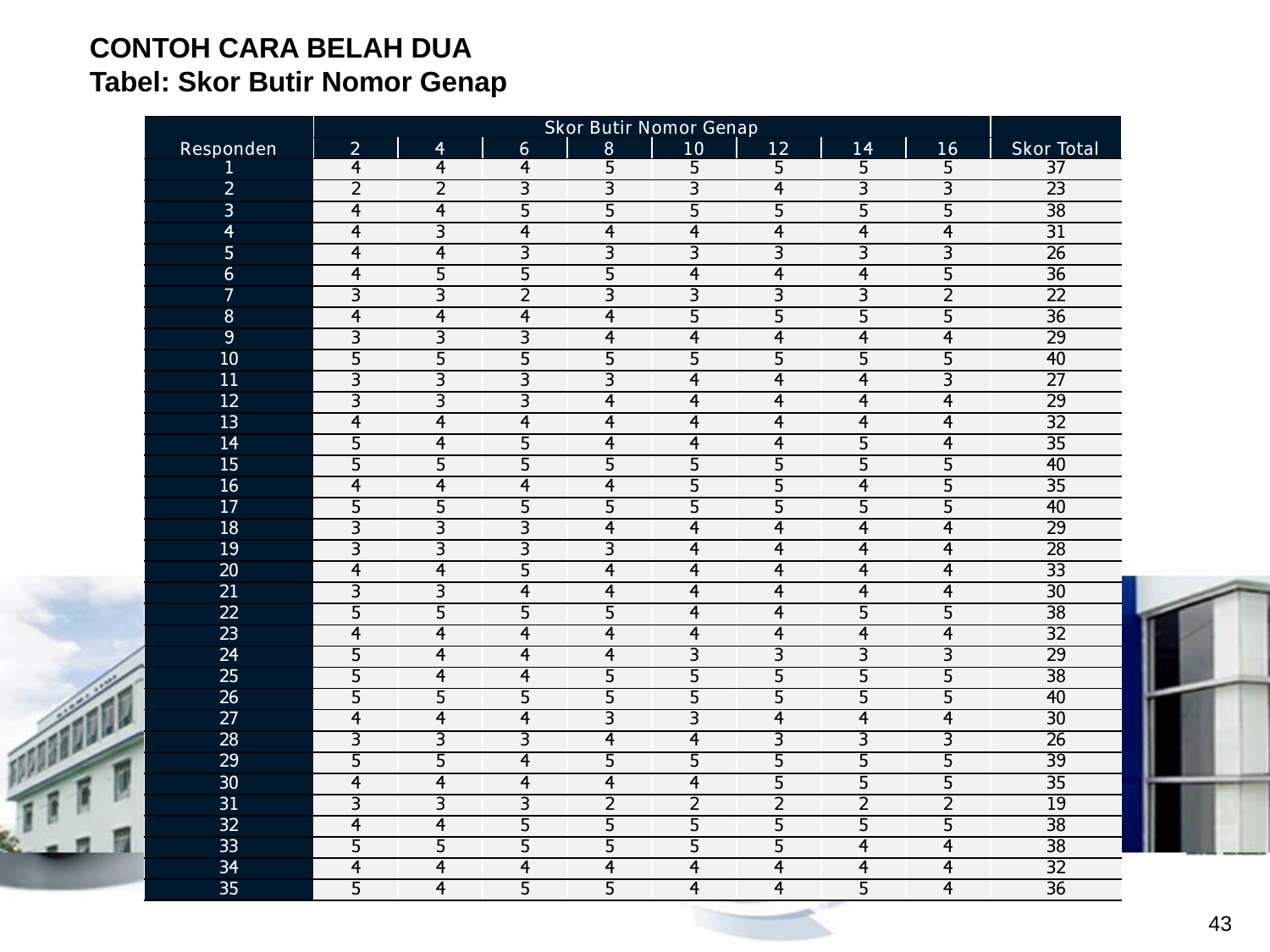

CONTOH CARA BELAH DUA
Tabel: Skor Butir Nomor Genap
| Responden | Skor Butir Nomor Genap |  |  |  |  |  |  |  | Skor Total |
| --- | --- | --- | --- | --- | --- | --- | --- | --- | --- |
|  | 2 | 4 | 6 | 8 | 10 | 12 | 14 | 16 |  |
| 1 | 4 | 4 | 4 | 5 | 5 | 5 | 5 | 5 | 37 |
| 2 | 2 | 2 | 3 | 3 | 3 | 4 | 3 | 3 | 23 |
| 3 | 4 | 4 | 5 | 5 | 5 | 5 | 5 | 5 | 38 |
| 4 | 4 | 3 | 4 | 4 | 4 | 4 | 4 | 4 | 31 |
| 5 | 4 | 4 | 3 | 3 | 3 | 3 | 3 | 3 | 26 |
| 6 | 4 | 5 | 5 | 5 | 4 | 4 | 4 | 5 | 36 |
| 7 | 3 | 3 | 2 | 3 | 3 | 3 | 3 | 2 | 22 |
| 8 | 4 | 4 | 4 | 4 | 5 | 5 | 5 | 5 | 36 |
| 9 | 3 | 3 | 3 | 4 | 4 | 4 | 4 | 4 | 29 |
| 10 | 5 | 5 | 5 | 5 | 5 | 5 | 5 | 5 | 40 |
| 11 | 3 | 3 | 3 | 3 | 4 | 4 | 4 | 3 | 27 |
| 12 | 3 | 3 | 3 | 4 | 4 | 4 | 4 | 4 | 29 |
| 13 | 4 | 4 | 4 | 4 | 4 | 4 | 4 | 4 | 32 |
| 14 | 5 | 4 | 5 | 4 | 4 | 4 | 5 | 4 | 35 |
| 15 | 5 | 5 | 5 | 5 | 5 | 5 | 5 | 5 | 40 |
| 16 | 4 | 4 | 4 | 4 | 5 | 5 | 4 | 5 | 35 |
| 17 | 5 | 5 | 5 | 5 | 5 | 5 | 5 | 5 | 40 |
| 18 | 3 | 3 | 3 | 4 | 4 | 4 | 4 | 4 | 29 |
| 19 | 3 | 3 | 3 | 3 | 4 | 4 | 4 | 4 | 28 |
| 20 | 4 | 4 | 5 | 4 | 4 | 4 | 4 | 4 | 33 |
| 21 | 3 | 3 | 4 | 4 | 4 | 4 | 4 | 4 | 30 |
| 22 | 5 | 5 | 5 | 5 | 4 | 4 | 5 | 5 | 38 |
| 23 | 4 | 4 | 4 | 4 | 4 | 4 | 4 | 4 | 32 |
| 24 | 5 | 4 | 4 | 4 | 3 | 3 | 3 | 3 | 29 |
| 25 | 5 | 4 | 4 | 5 | 5 | 5 | 5 | 5 | 38 |
| 26 | 5 | 5 | 5 | 5 | 5 | 5 | 5 | 5 | 40 |
| 27 | 4 | 4 | 4 | 3 | 3 | 4 | 4 | 4 | 30 |
| 28 | 3 | 3 | 3 | 4 | 4 | 3 | 3 | 3 | 26 |
| 29 | 5 | 5 | 4 | 5 | 5 | 5 | 5 | 5 | 39 |
| 30 | 4 | 4 | 4 | 4 | 4 | 5 | 5 | 5 | 35 |
| 31 | 3 | 3 | 3 | 2 | 2 | 2 | 2 | 2 | 19 |
| 32 | 4 | 4 | 5 | 5 | 5 | 5 | 5 | 5 | 38 |
| 33 | 5 | 5 | 5 | 5 | 5 | 5 | 4 | 4 | 38 |
| 34 | 4 | 4 | 4 | 4 | 4 | 4 | 4 | 4 | 32 |
| 35 | 5 | 4 | 5 | 5 | 4 | 4 | 5 | 4 | 36 |
43